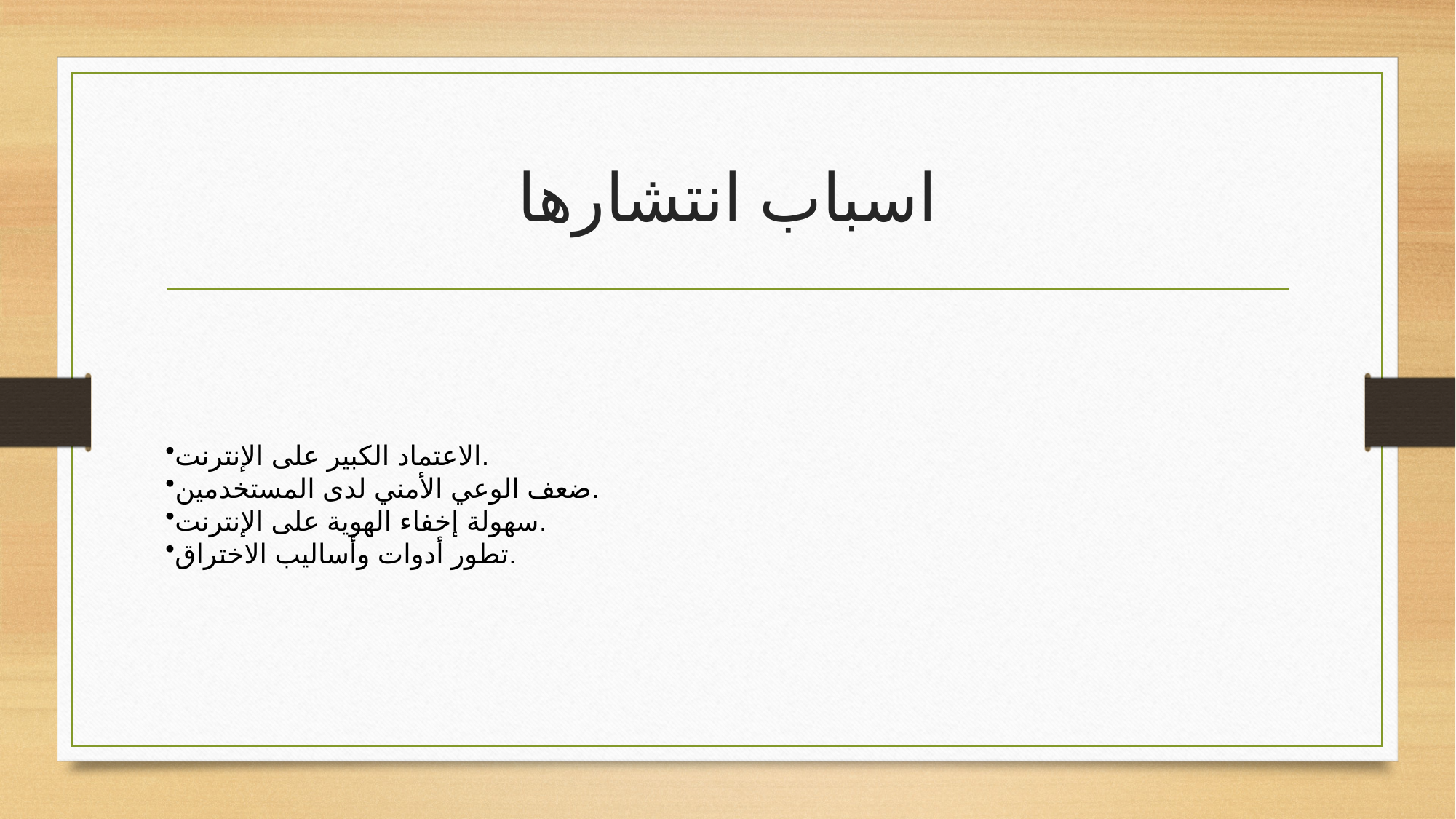

# اسباب انتشارها
الاعتماد الكبير على الإنترنت.
ضعف الوعي الأمني لدى المستخدمين.
سهولة إخفاء الهوية على الإنترنت.
تطور أدوات وأساليب الاختراق.